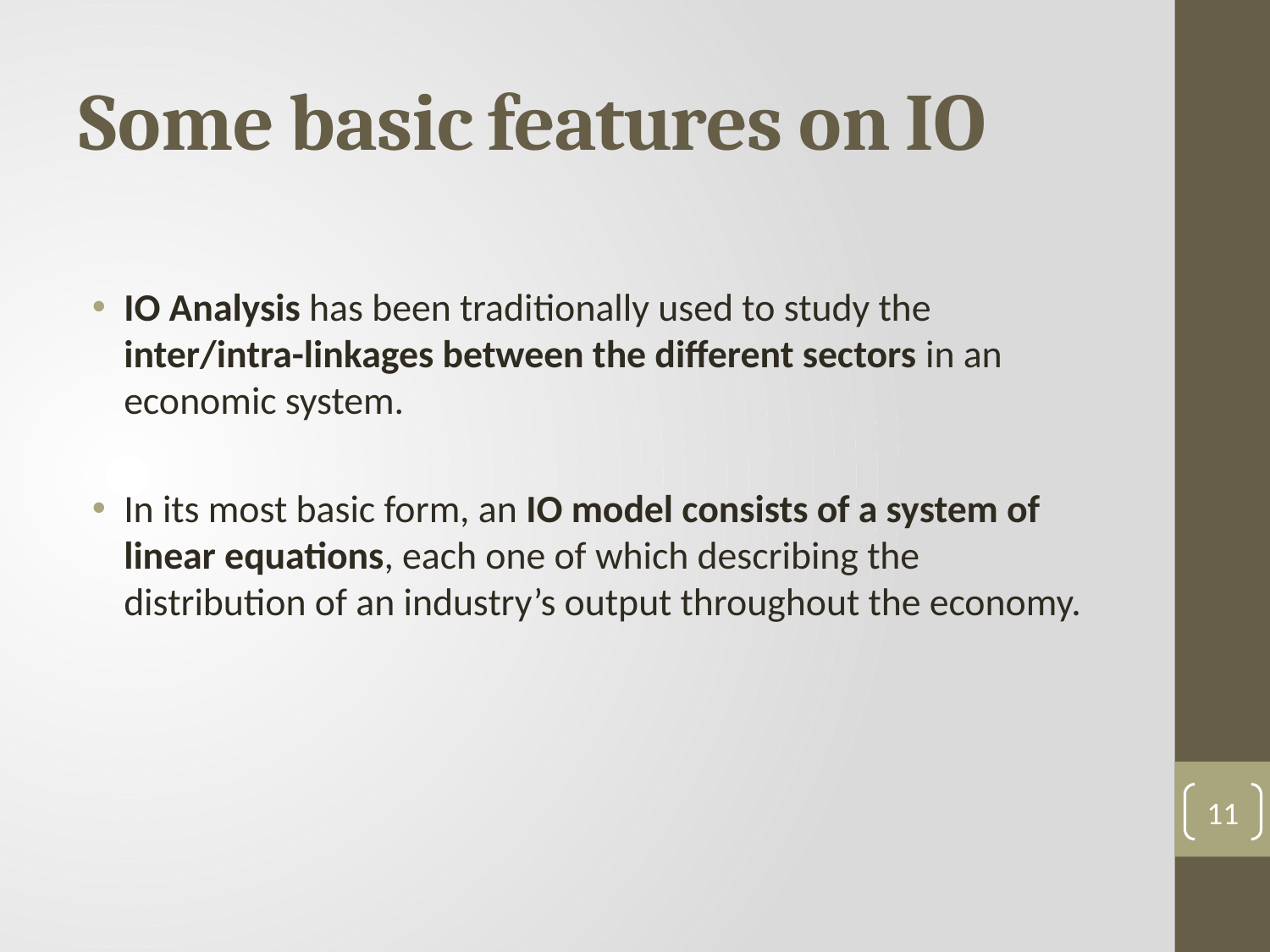

# Some basic features on IO

IO Analysis has been traditionally used to study the inter/intra-linkages between the different sectors in an economic system.

In its most basic form, an IO model consists of a system of linear equations, each one of which describing the distribution of an industry’s output throughout the economy.

11